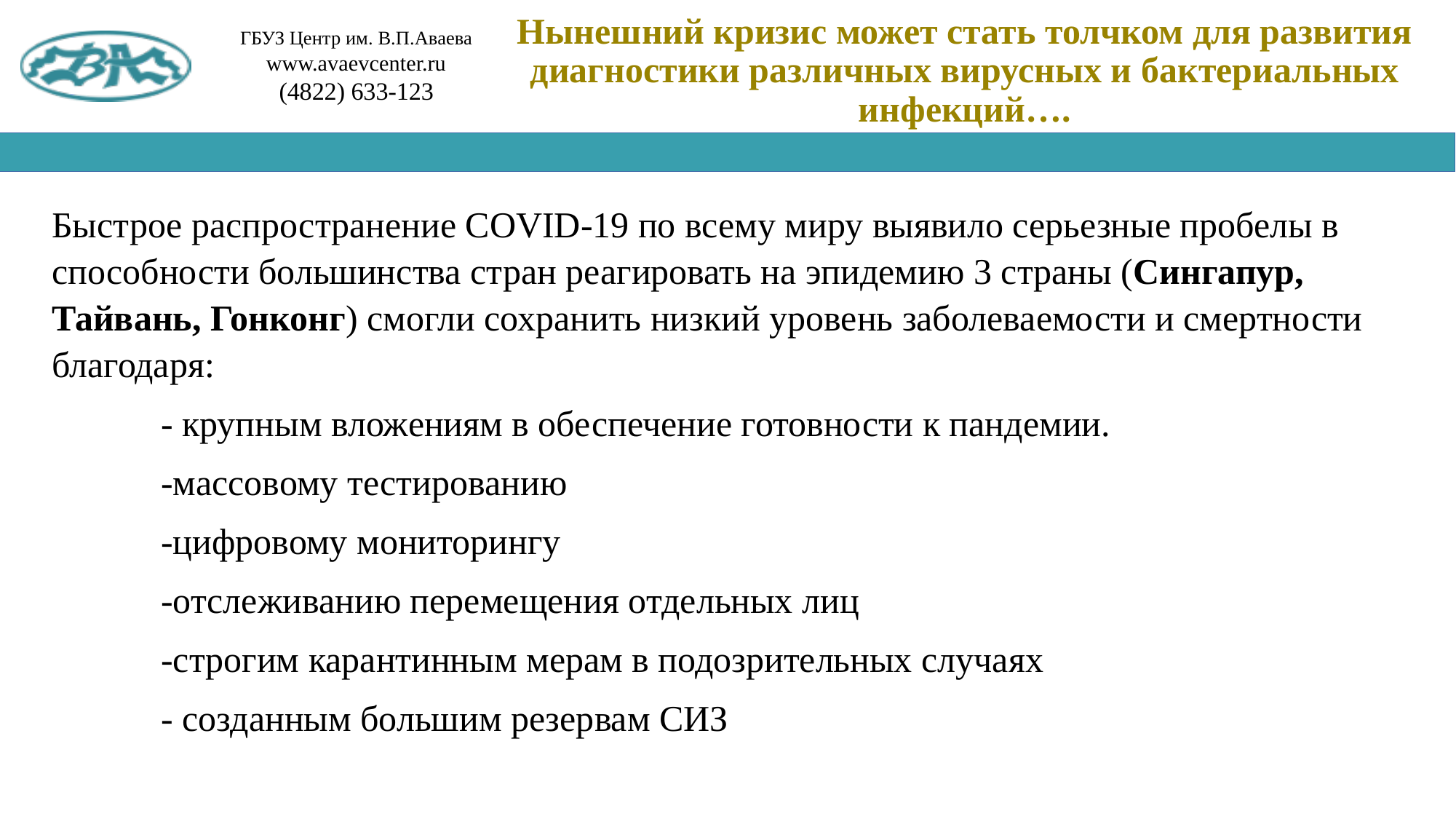

Нынешний кризис может стать толчком для развития диагностики различных вирусных и бактериальных инфекций….

Быстрое распространение COVID-19 по всему миру выявило серьезные пробелы в способности большинства стран реагировать на эпидемию 3 страны (Сингапур, Тайвань, Гонконг) смогли сохранить низкий уровень заболеваемости и смертности благодаря:
	- крупным вложениям в обеспечение готовности к пандемии.
	-массовому тестированию
	-цифровому мониторингу
 	-отслеживанию перемещения отдельных лиц
	-строгим карантинным мерам в подозрительных случаях
	- созданным большим резервам СИЗ